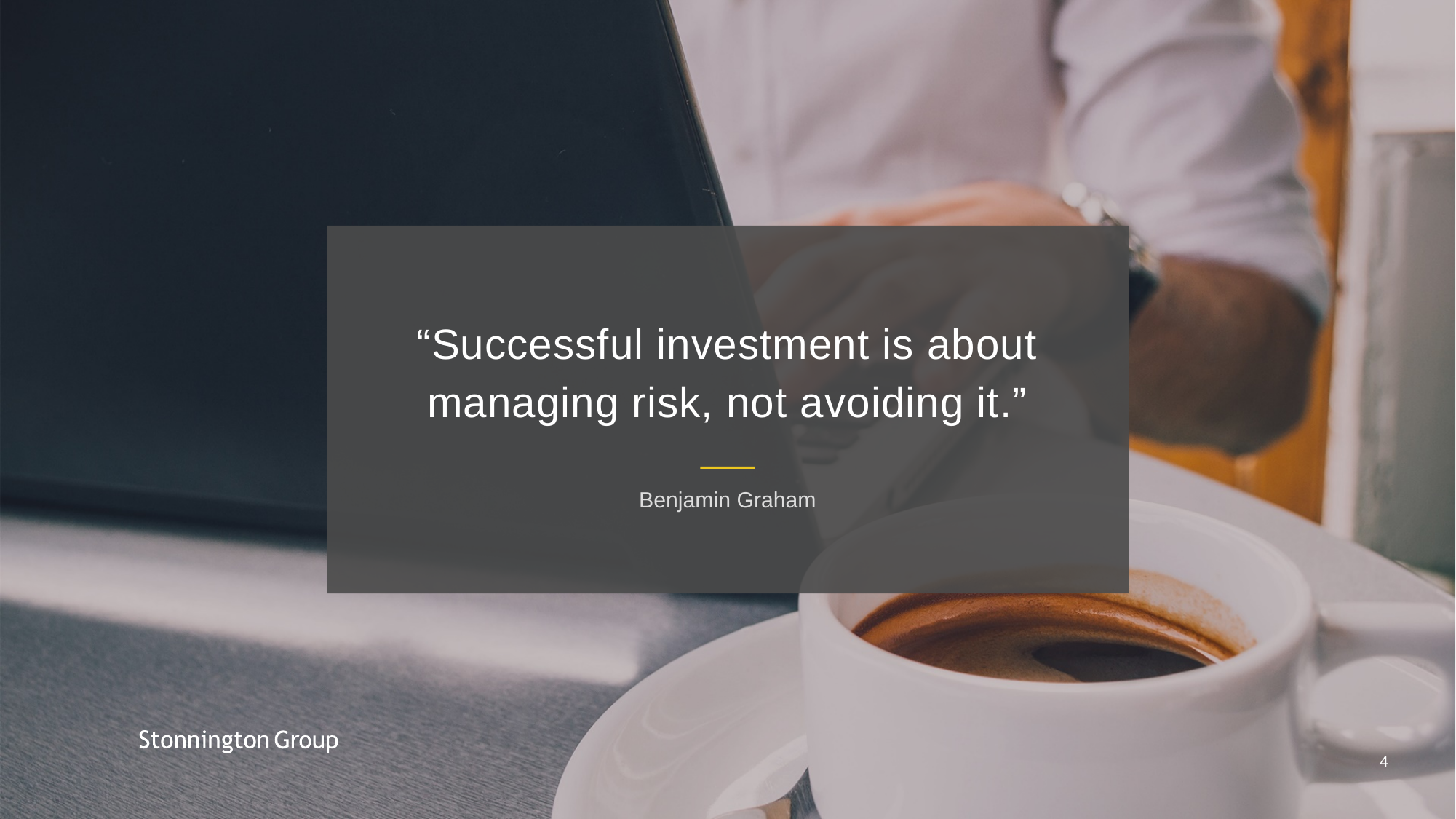

“Successful investment is about
managing risk, not avoiding it.”

Benjamin Graham

4